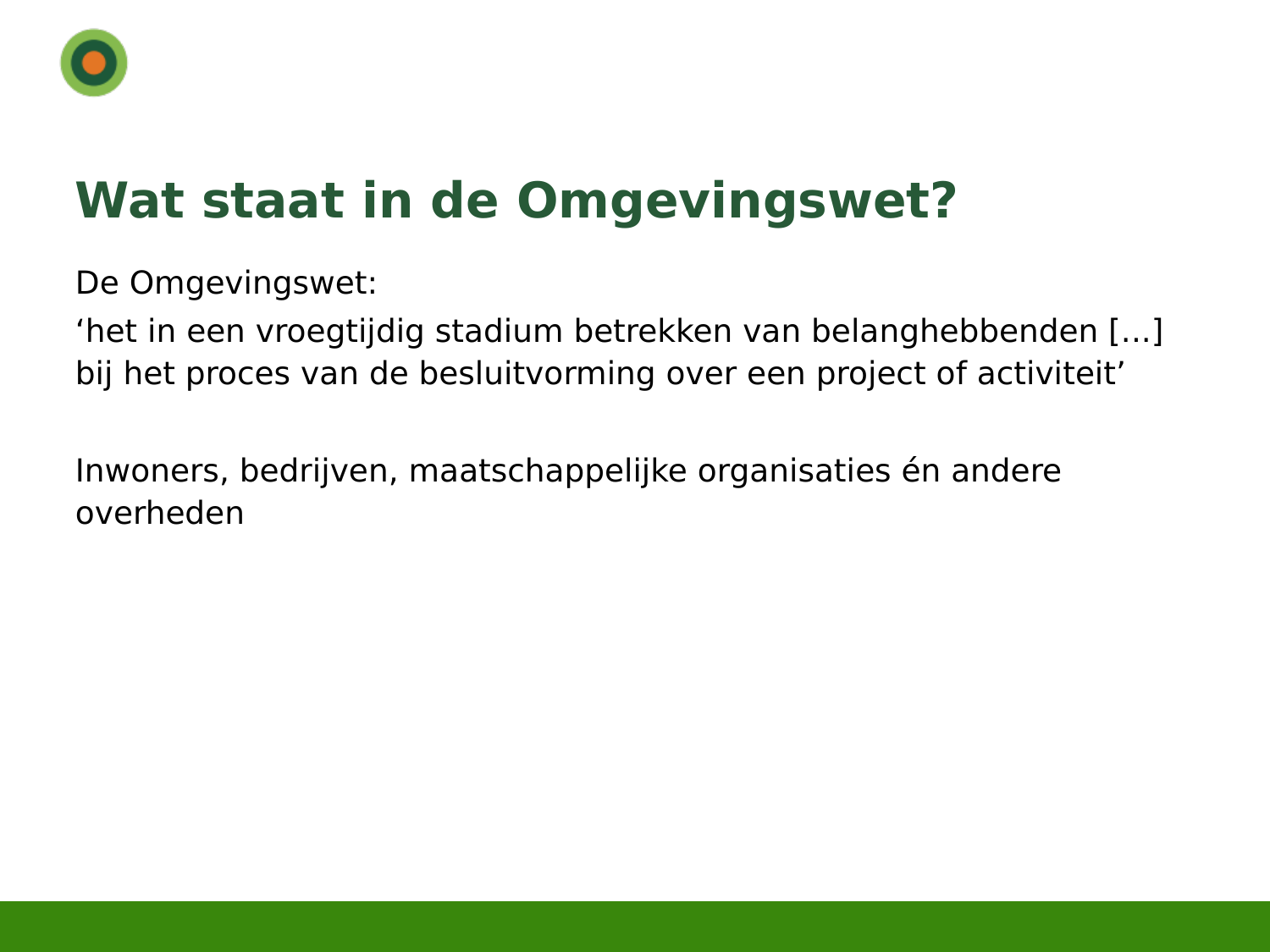

# Wat staat in de Omgevingswet?
De Omgevingswet:
‘het in een vroegtijdig stadium betrekken van belanghebbenden [...] bij het proces van de besluitvorming over een project of activiteit’

Inwoners, bedrijven, maatschappelijke organisaties én andere overheden